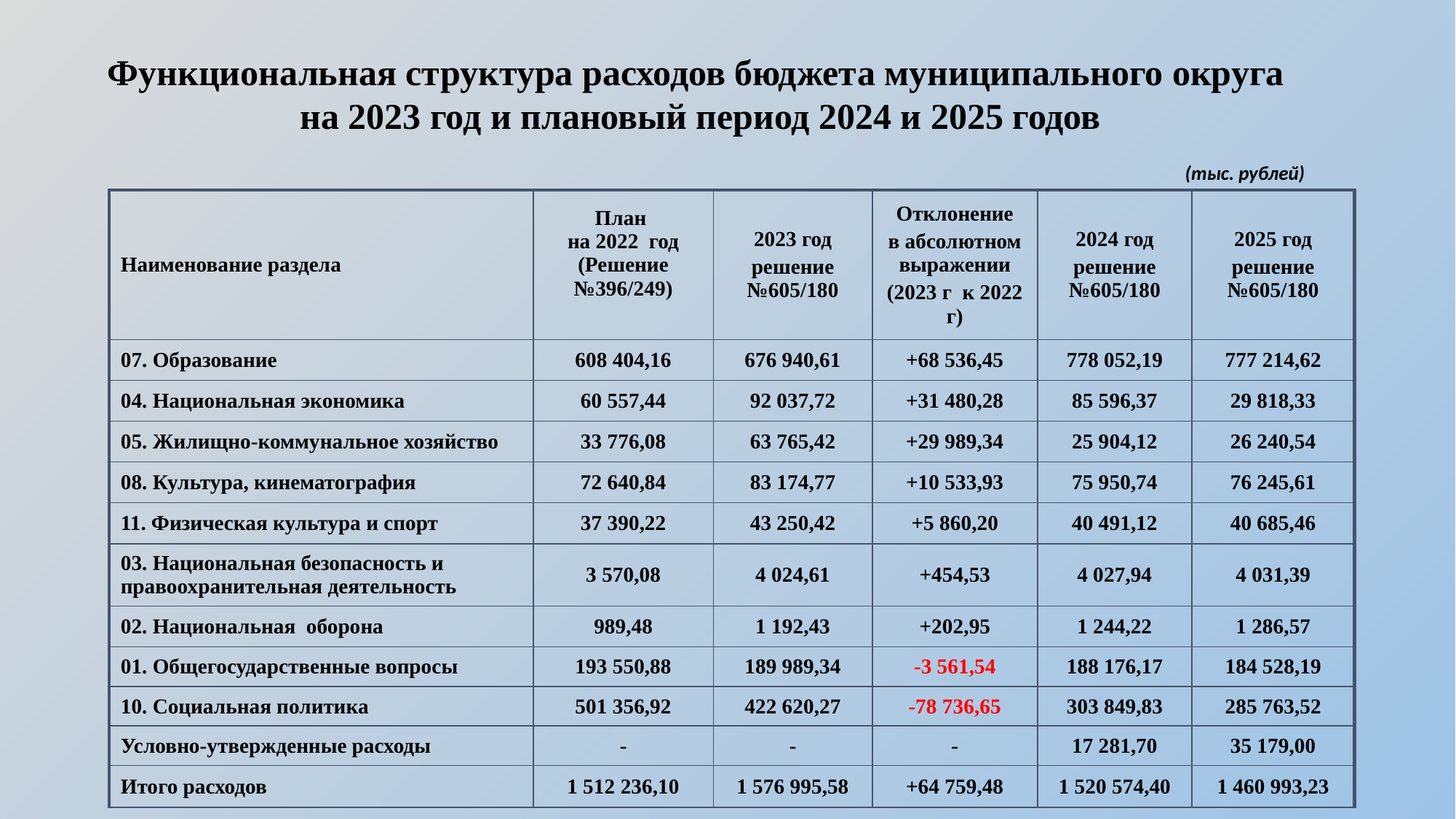

Функциональная структура расходов бюджета муниципального округа
на 2023 год и плановый период 2024 и 2025 годов
(тыс. рублей)
| Наименование раздела | План на 2022 год (Решение №396/249) | 2023 год решение №605/180 | Отклонение в абсолютном выражении (2023 г к 2022 г) | 2024 год решение №605/180 | 2025 год решение №605/180 |
| --- | --- | --- | --- | --- | --- |
| 07. Образование | 608 404,16 | 676 940,61 | +68 536,45 | 778 052,19 | 777 214,62 |
| 04. Национальная экономика | 60 557,44 | 92 037,72 | +31 480,28 | 85 596,37 | 29 818,33 |
| 05. Жилищно-коммунальное хозяйство | 33 776,08 | 63 765,42 | +29 989,34 | 25 904,12 | 26 240,54 |
| 08. Культура, кинематография | 72 640,84 | 83 174,77 | +10 533,93 | 75 950,74 | 76 245,61 |
| 11. Физическая культура и спорт | 37 390,22 | 43 250,42 | +5 860,20 | 40 491,12 | 40 685,46 |
| 03. Национальная безопасность и правоохранительная деятельность | 3 570,08 | 4 024,61 | +454,53 | 4 027,94 | 4 031,39 |
| 02. Национальная оборона | 989,48 | 1 192,43 | +202,95 | 1 244,22 | 1 286,57 |
| 01. Общегосударственные вопросы | 193 550,88 | 189 989,34 | -3 561,54 | 188 176,17 | 184 528,19 |
| 10. Социальная политика | 501 356,92 | 422 620,27 | -78 736,65 | 303 849,83 | 285 763,52 |
| Условно-утвержденные расходы | - | - | - | 17 281,70 | 35 179,00 |
| Итого расходов | 1 512 236,10 | 1 576 995,58 | +64 759,48 | 1 520 574,40 | 1 460 993,23 |